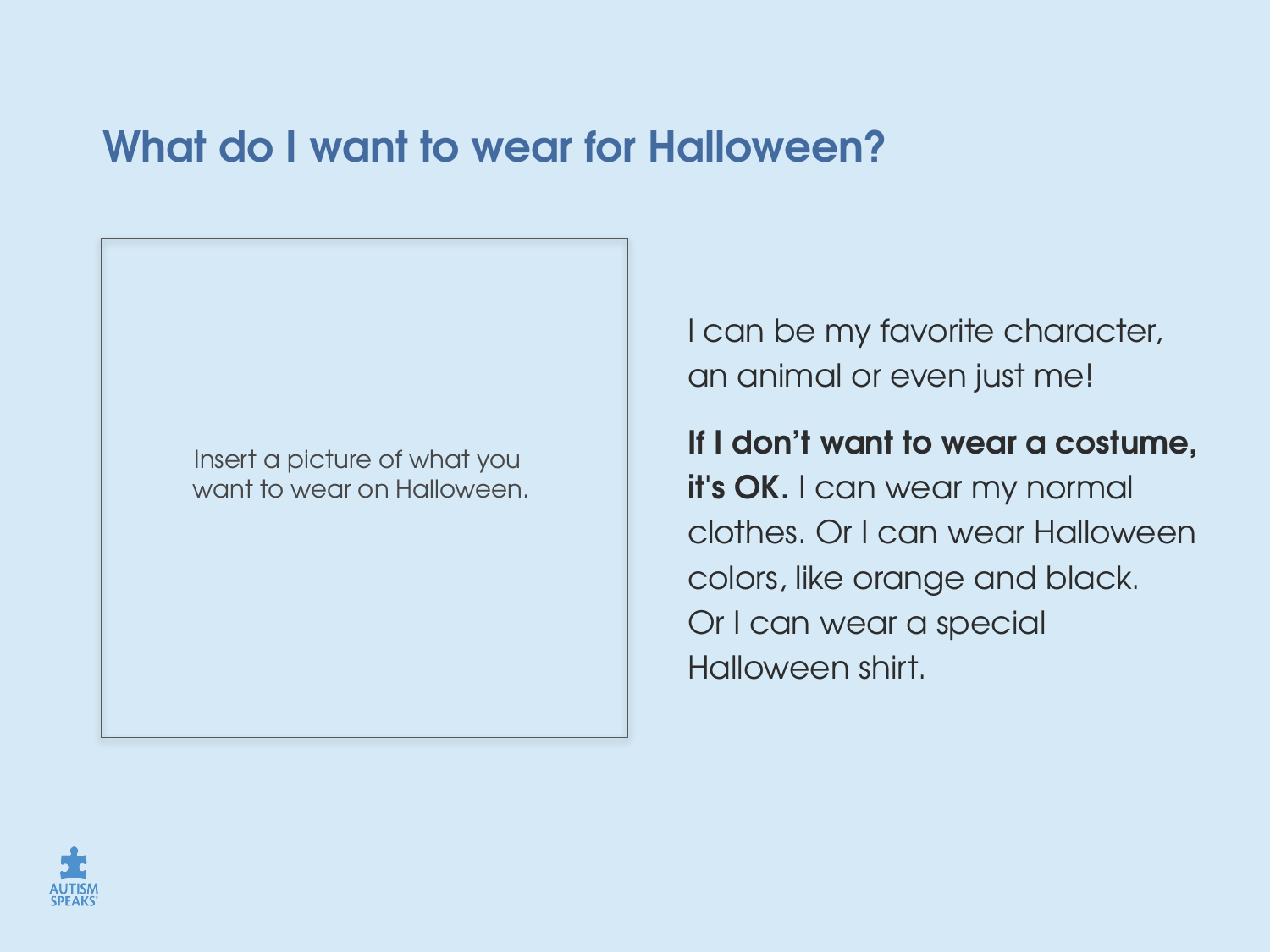

# What do I want to wear for Halloween?

Insert a picture of what you
want to wear on Halloween.

I can be my favorite character, an animal or even just me!
If I don’t want to wear a costume, it's OK. I can wear my normal clothes. Or I can wear Halloween colors, like orange and black.
Or I can wear a special Halloween shirt.